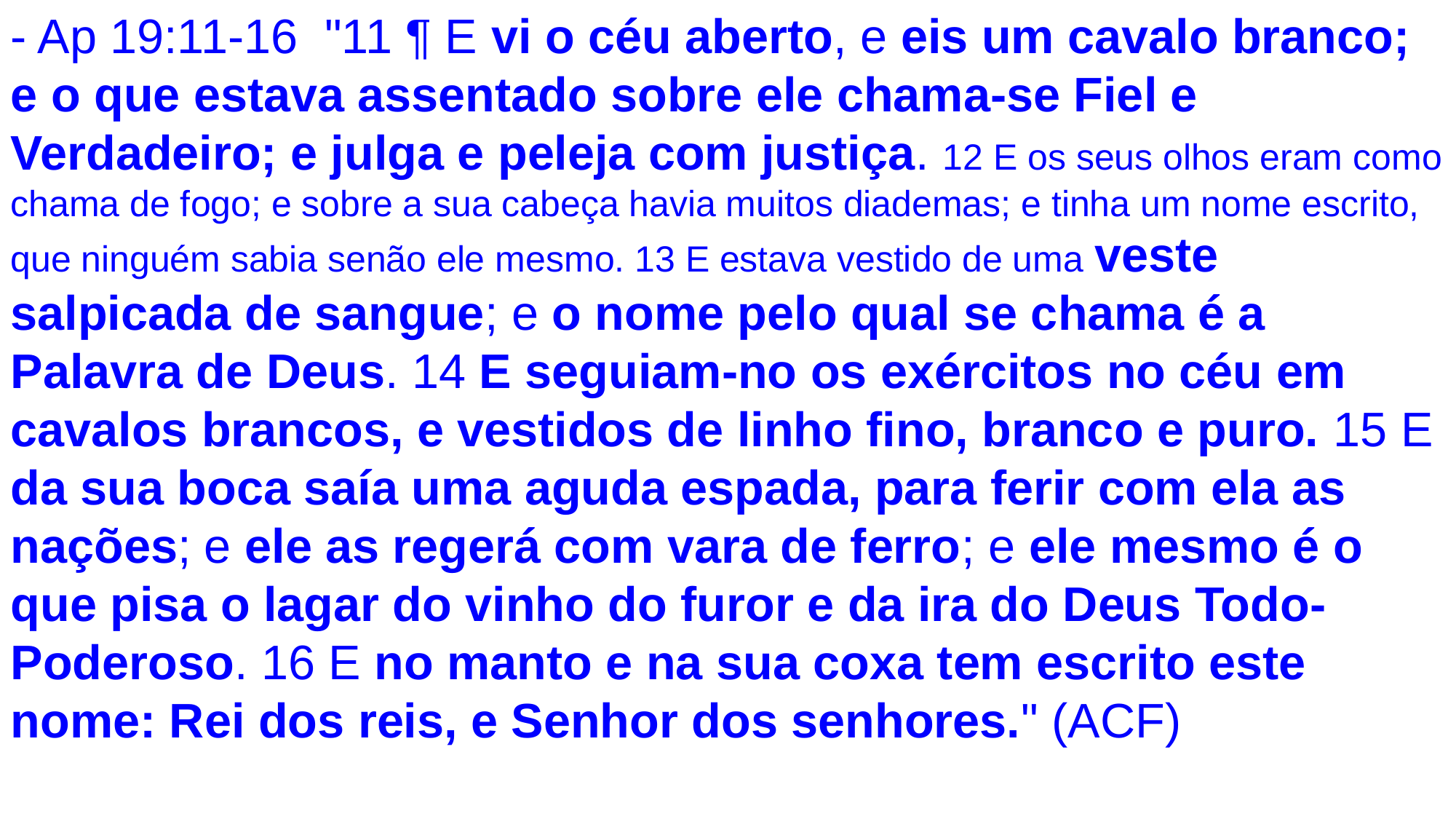

- Ap 19:11-16  "11 ¶ E vi o céu aberto, e eis um cavalo branco; e o que estava assentado sobre ele chama-se Fiel e Verdadeiro; e julga e peleja com justiça. 12 E os seus olhos eram como chama de fogo; e sobre a sua cabeça havia muitos diademas; e tinha um nome escrito, que ninguém sabia senão ele mesmo. 13 E estava vestido de uma veste salpicada de sangue; e o nome pelo qual se chama é a Palavra de Deus. 14 E seguiam-no os exércitos no céu em cavalos brancos, e vestidos de linho fino, branco e puro. 15 E da sua boca saía uma aguda espada, para ferir com ela as nações; e ele as regerá com vara de ferro; e ele mesmo é o que pisa o lagar do vinho do furor e da ira do Deus Todo-Poderoso. 16 E no manto e na sua coxa tem escrito este nome: Rei dos reis, e Senhor dos senhores." (ACF)